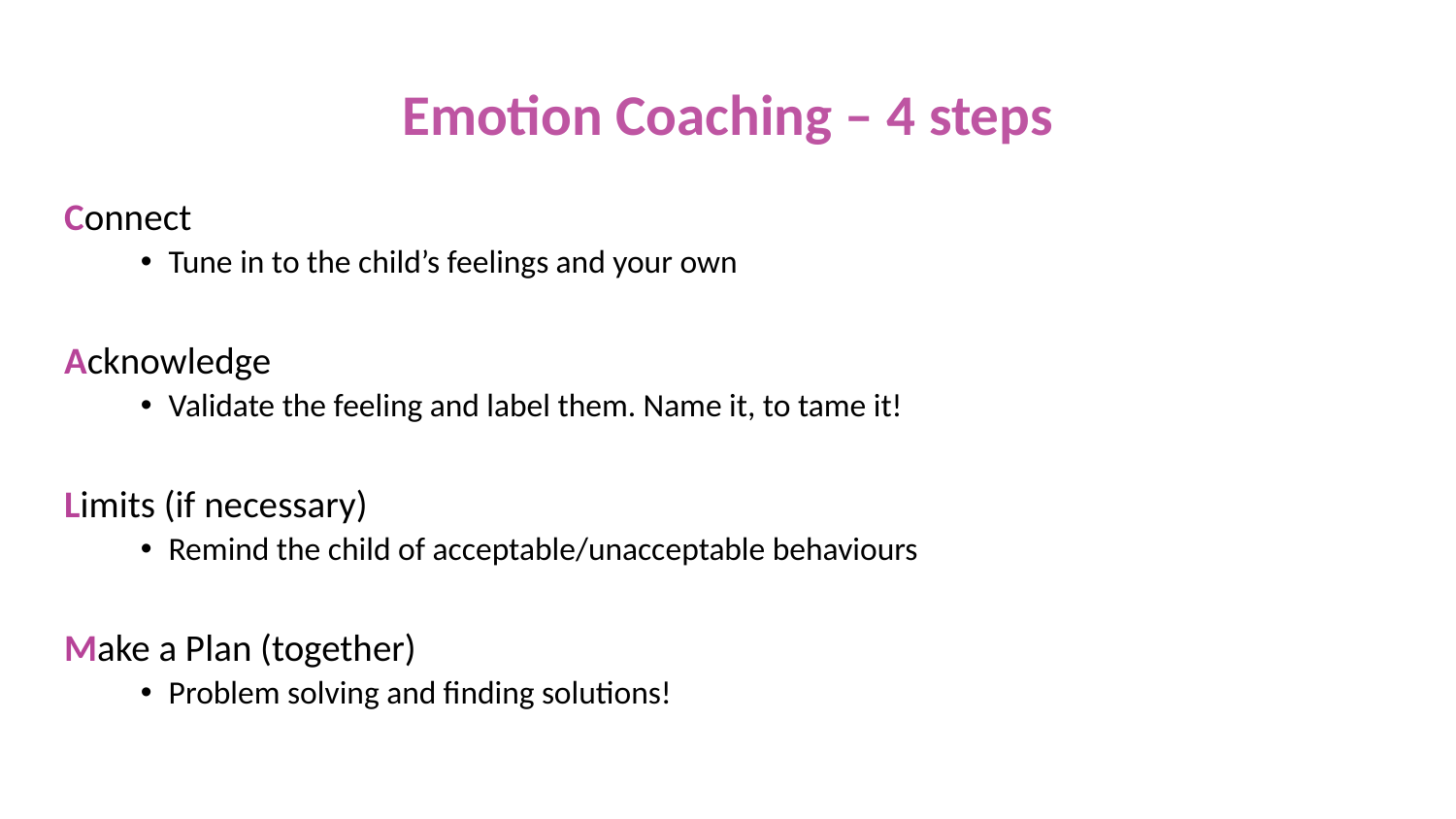

# Emotion Coaching – 4 steps
Connect
Tune in to the child’s feelings and your own

Acknowledge
Validate the feeling and label them. Name it, to tame it!

Limits (if necessary)
Remind the child of acceptable/unacceptable behaviours

Make a Plan (together)
Problem solving and finding solutions!